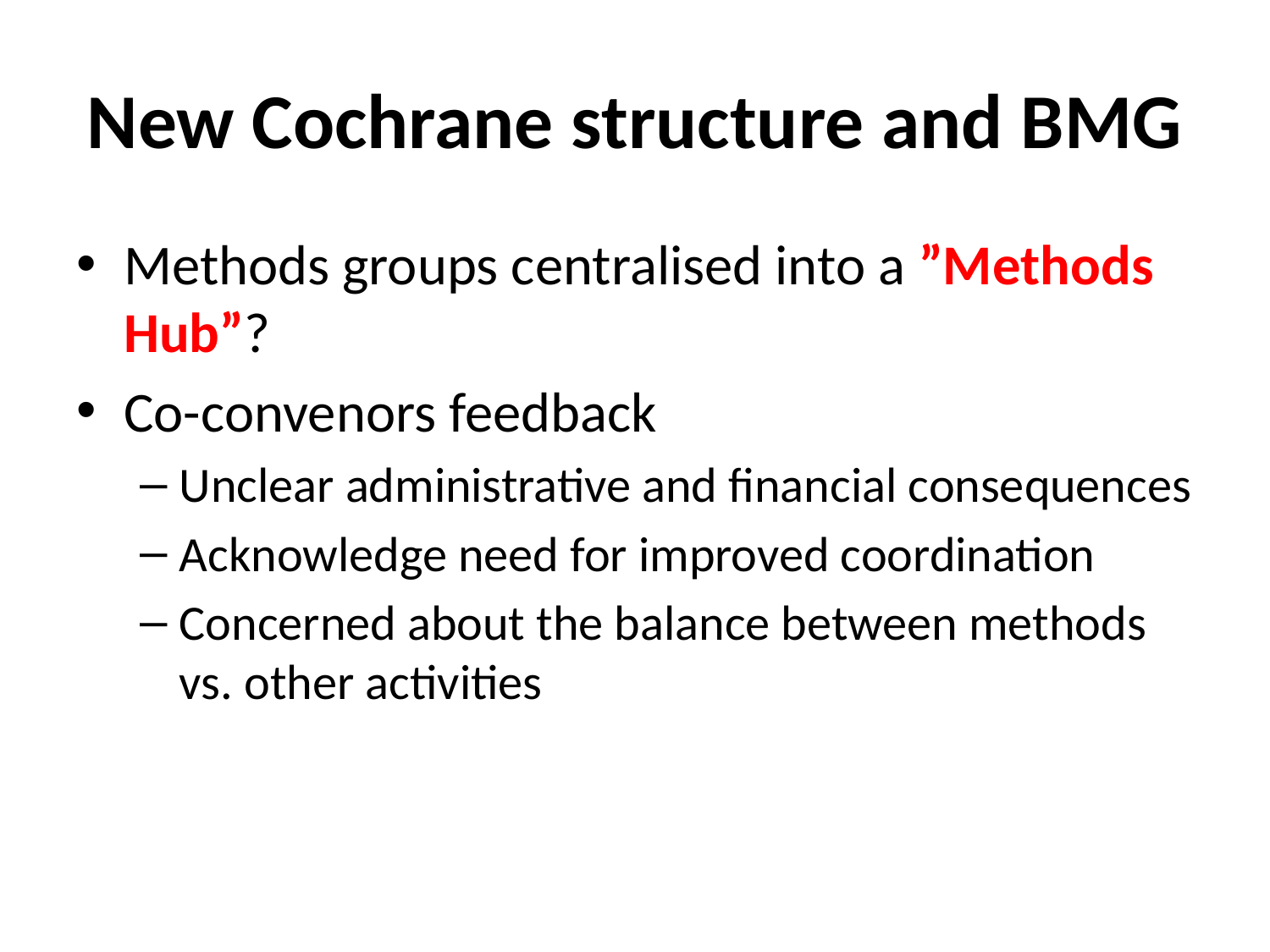

# New Cochrane structure and BMG
Methods groups centralised into a ”Methods Hub”?
Co-convenors feedback
Unclear administrative and financial consequences
Acknowledge need for improved coordination
Concerned about the balance between methods vs. other activities